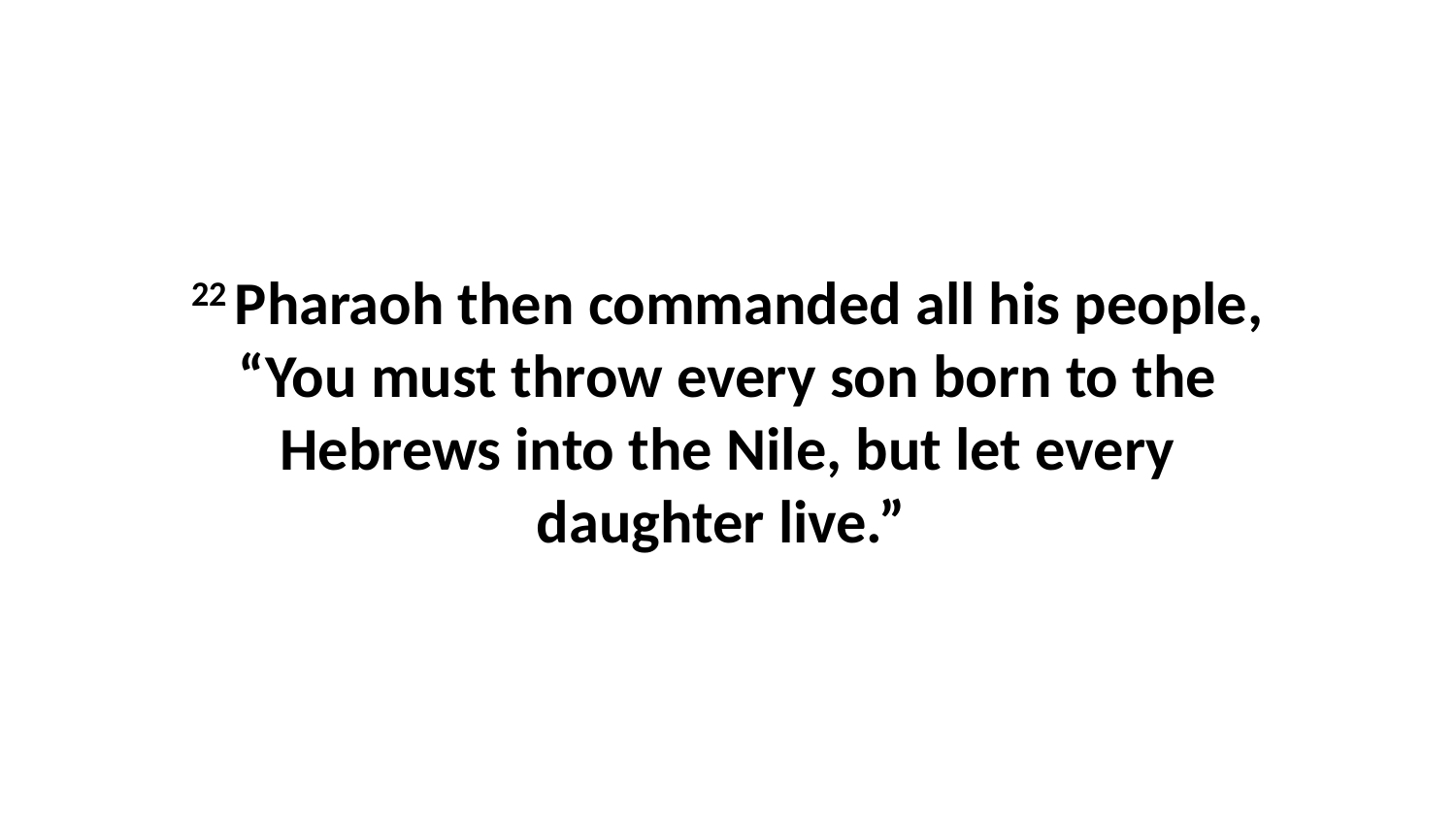

22 Pharaoh then commanded all his people, “You must throw every son born to the Hebrews into the Nile, but let every daughter live.”